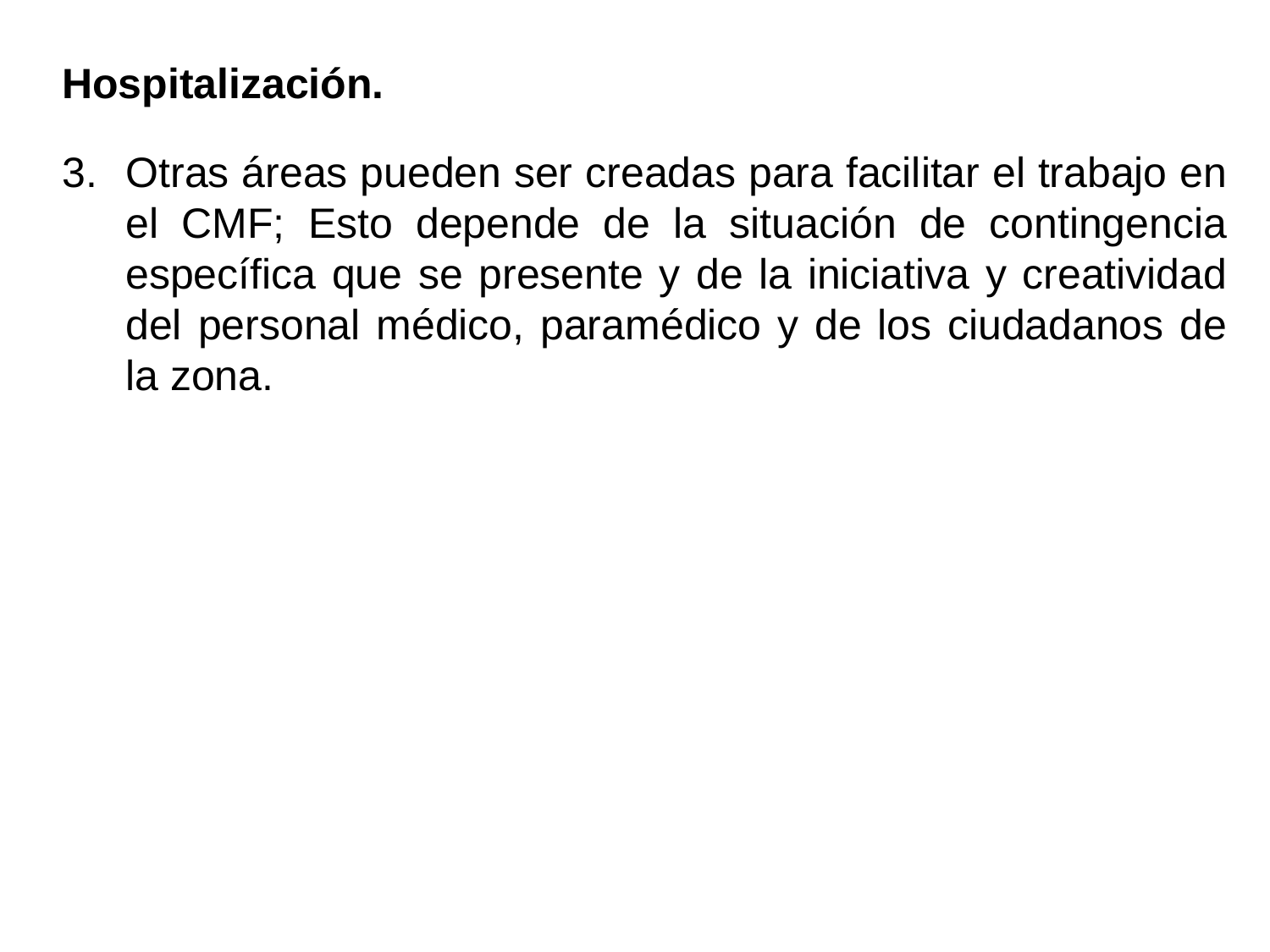

Hospitalización.

Otras áreas pueden ser creadas para facilitar el trabajo en el CMF; Esto depende de la situación de contingencia específica que se presente y de la iniciativa y creatividad del personal médico, paramédico y de los ciudadanos de la zona.